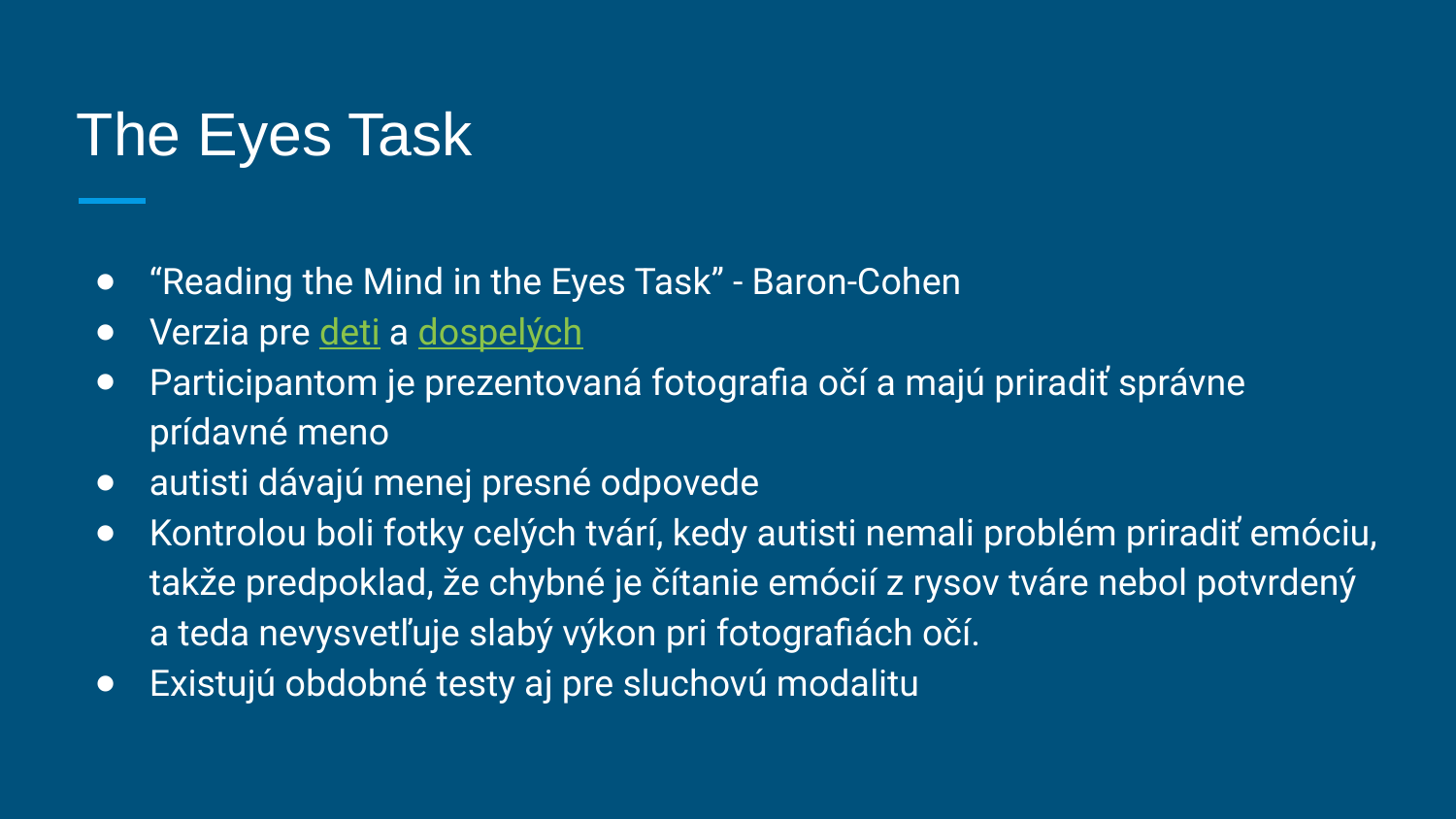

# The Eyes Task
“Reading the Mind in the Eyes Task” - Baron-Cohen
Verzia pre deti a dospelých
Participantom je prezentovaná fotografia očí a majú priradiť správne prídavné meno
autisti dávajú menej presné odpovede
Kontrolou boli fotky celých tvárí, kedy autisti nemali problém priradiť emóciu, takže predpoklad, že chybné je čítanie emócií z rysov tváre nebol potvrdený a teda nevysvetľuje slabý výkon pri fotografiách očí.
Existujú obdobné testy aj pre sluchovú modalitu